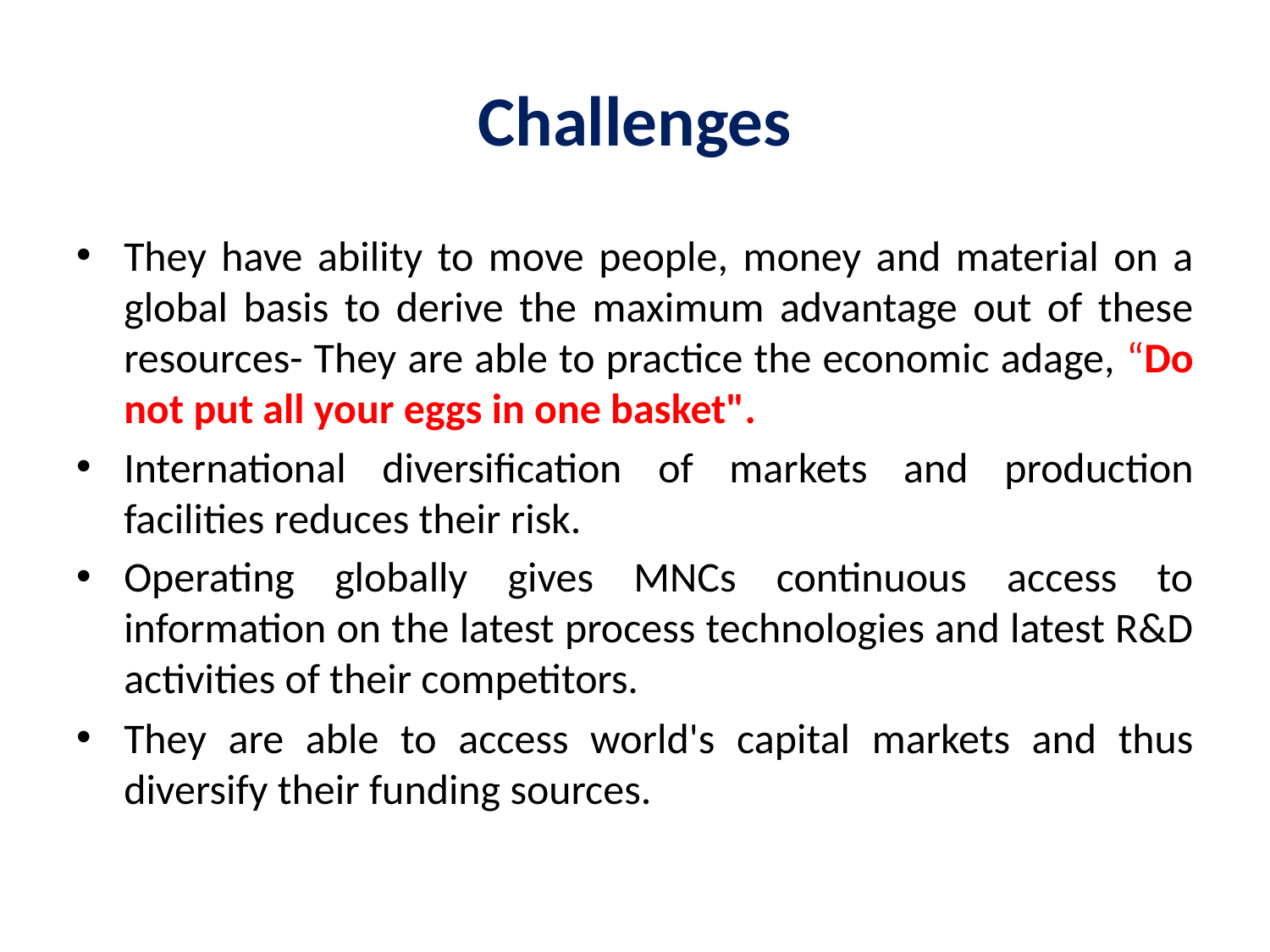

# Challenges
They have ability to move people, money and material on a global basis to derive the maximum advantage out of these resources- They are able to practice the economic adage, “Do not put all your eggs in one basket".
International diversification of markets and production facilities reduces their risk.
Operating globally gives MNCs continuous access to information on the latest process technologies and latest R&D activities of their competitors.
They are able to access world's capital markets and thus diversify their funding sources.